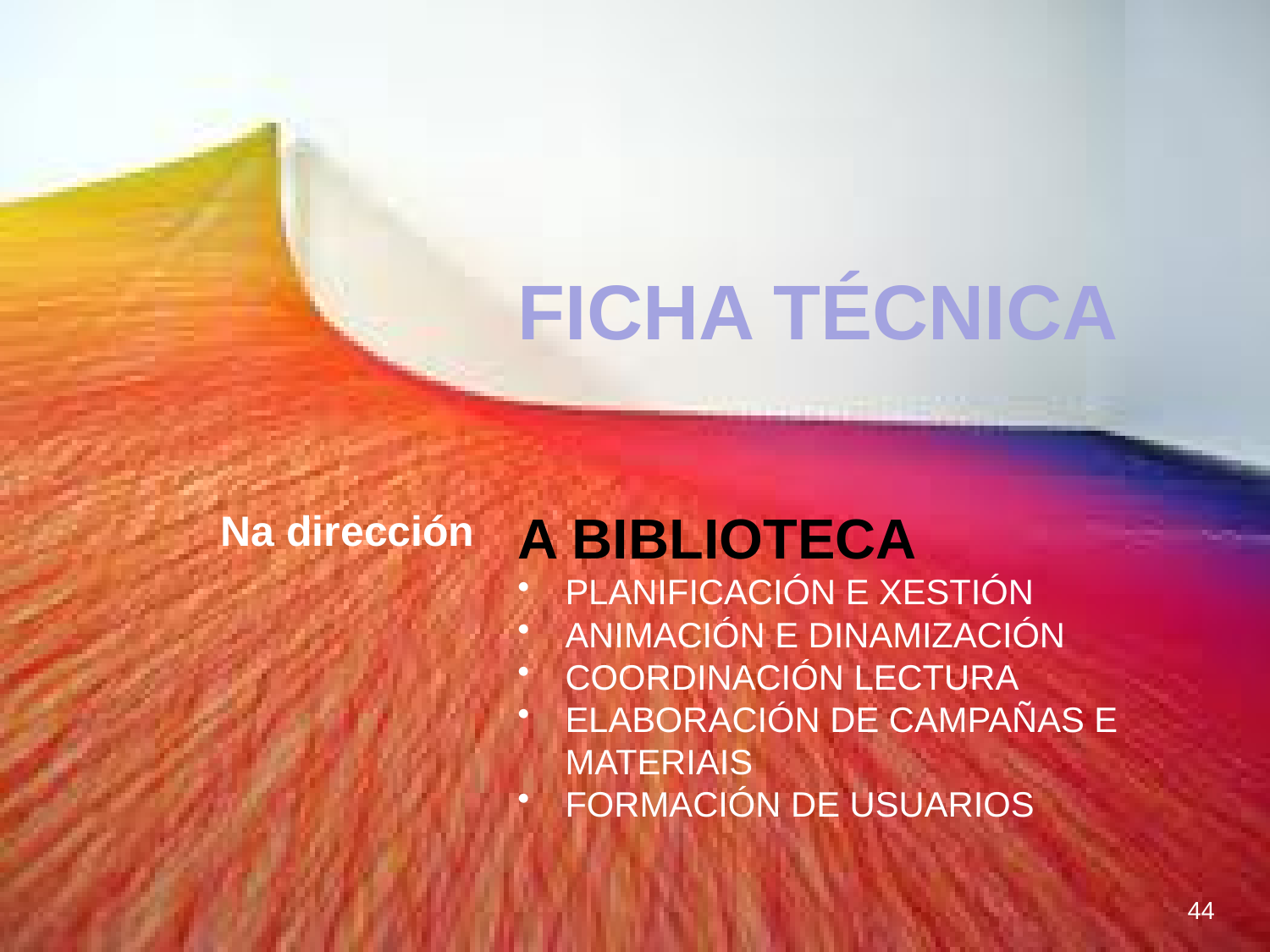

# FICHA TÉCNICA
A BIBLIOTECA
PLANIFICACIÓN E XESTIÓN
ANIMACIÓN E DINAMIZACIÓN
COORDINACIÓN LECTURA
ELABORACIÓN DE CAMPAÑAS E MATERIAIS
FORMACIÓN DE USUARIOS

Na dirección

44